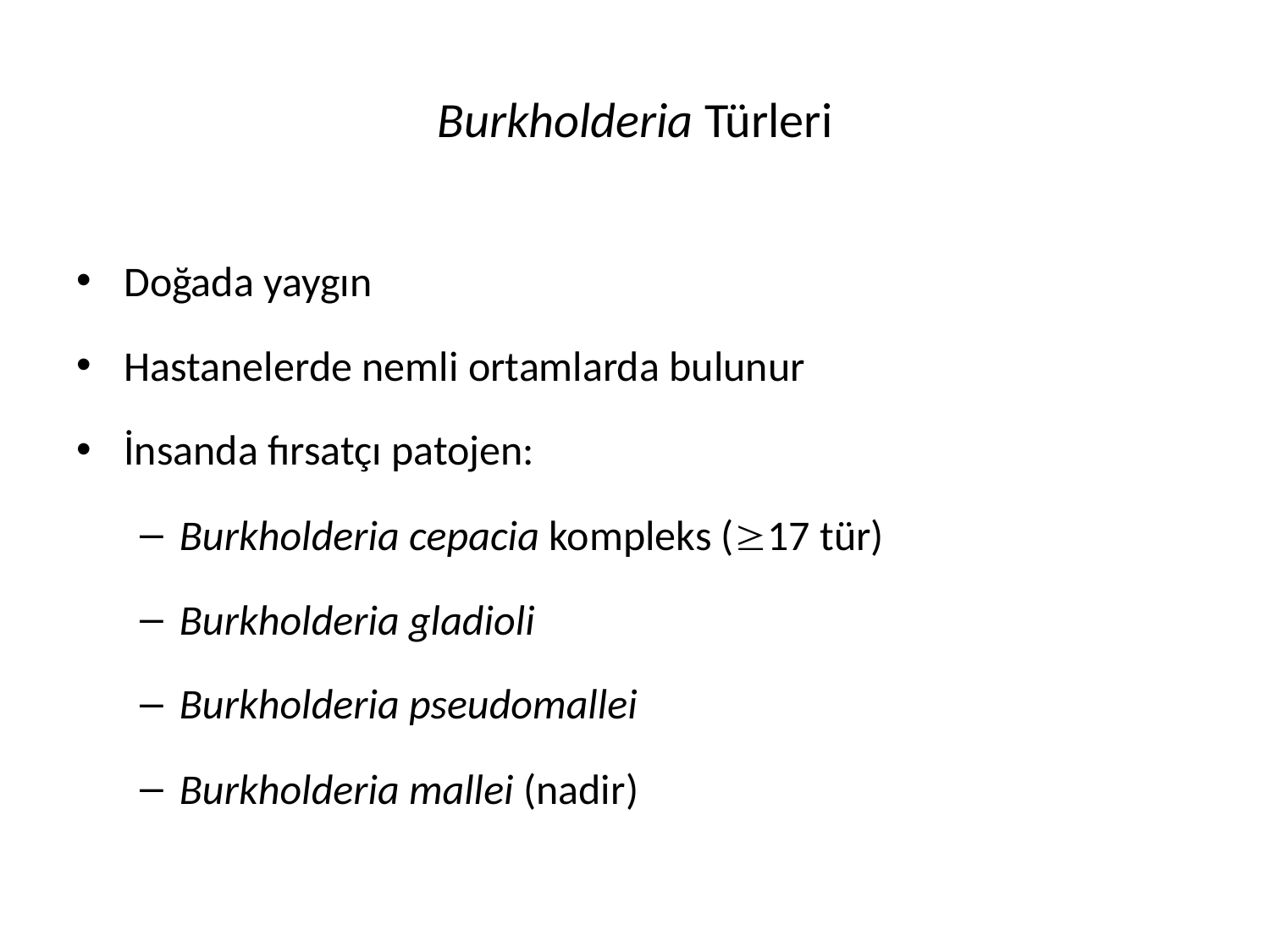

# Burkholderia Türleri
Doğada yaygın
Hastanelerde nemli ortamlarda bulunur
İnsanda fırsatçı patojen:
Burkholderia cepacia kompleks (≥17 tür)
Burkholderia gladioli
Burkholderia pseudomallei
Burkholderia mallei (nadir)